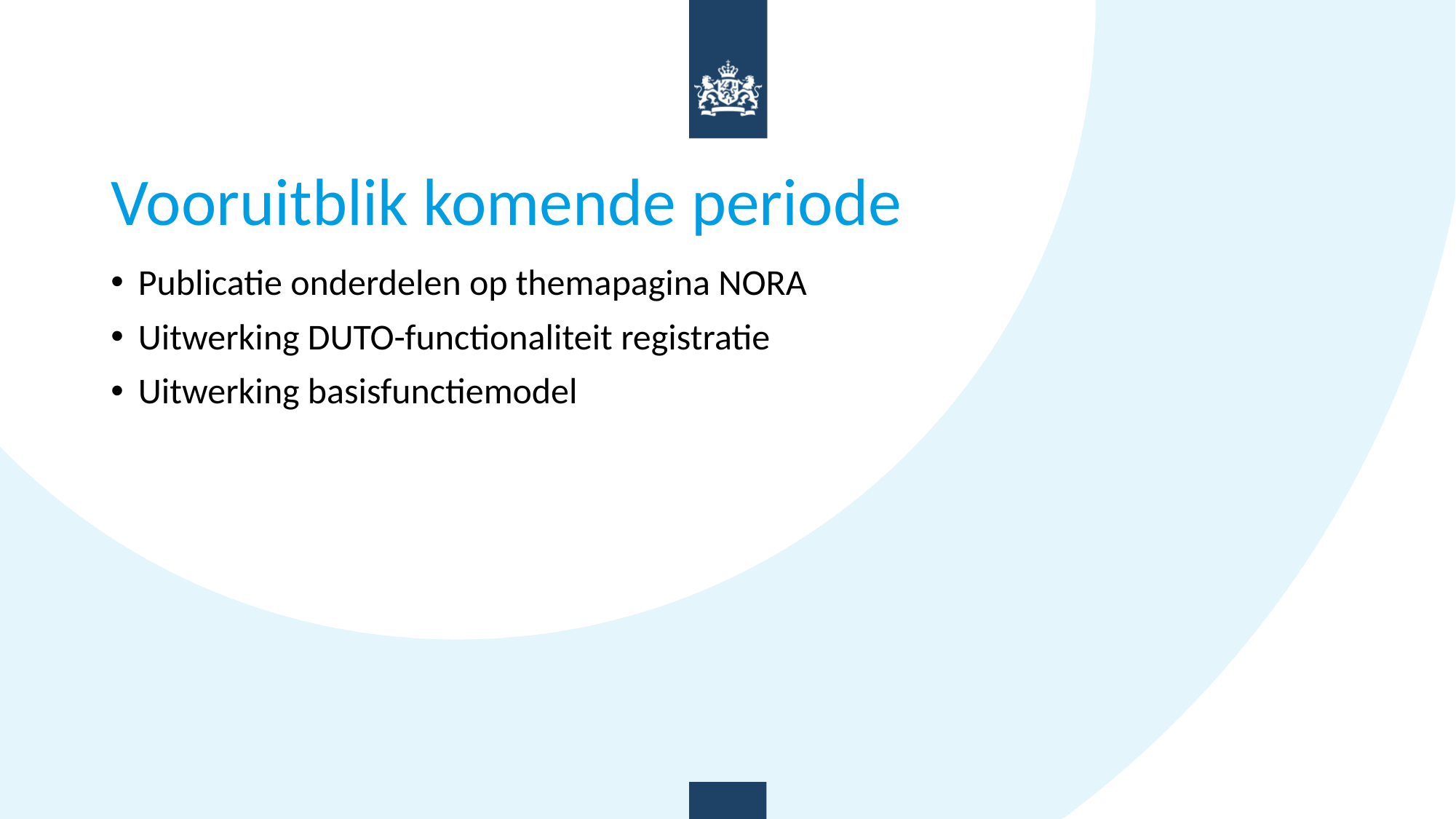

# Vooruitblik komende periode
Publicatie onderdelen op themapagina NORA
Uitwerking DUTO-functionaliteit registratie
Uitwerking basisfunctiemodel